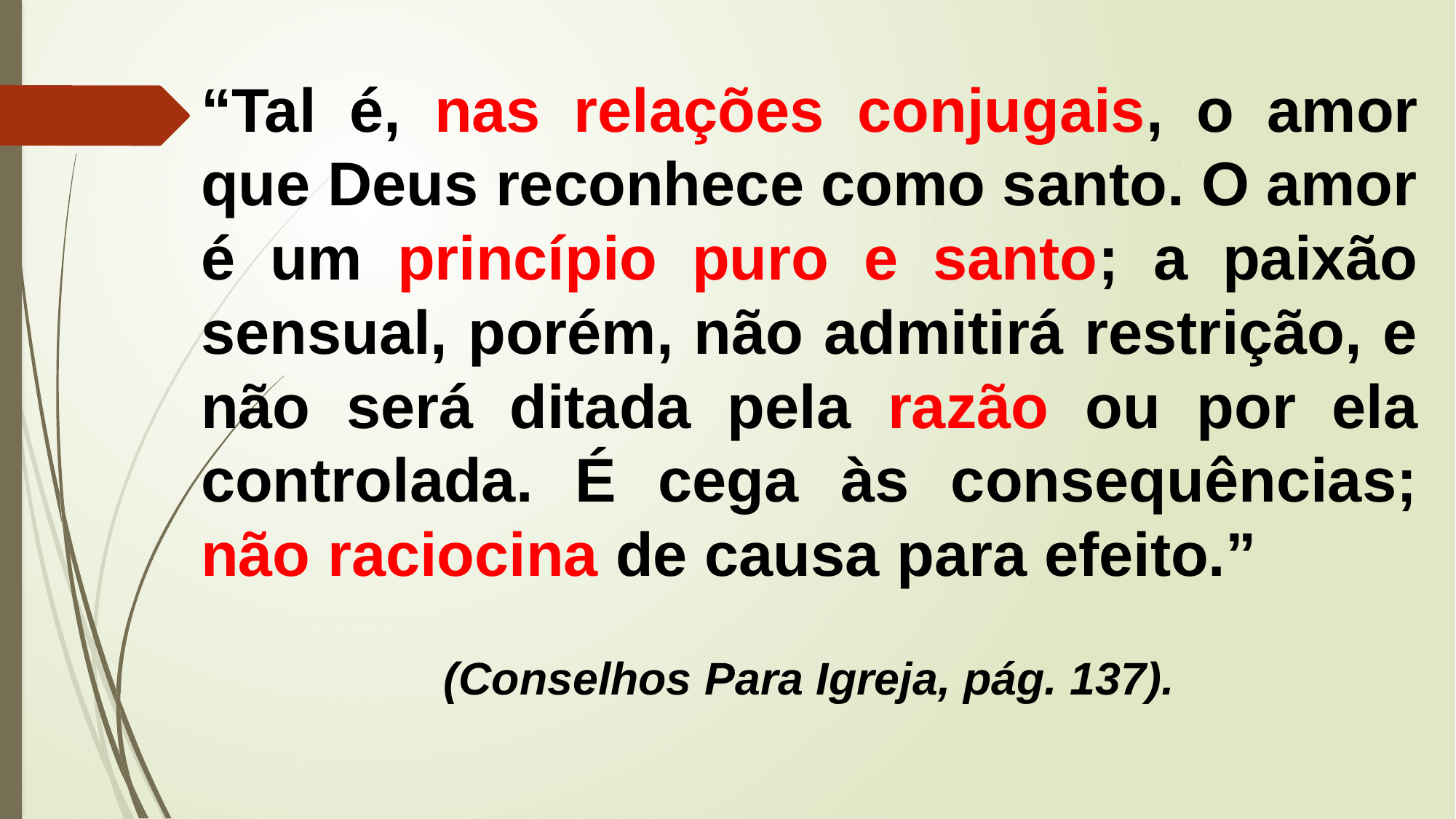

“Tal é, nas relações conjugais, o amor que Deus reconhece como santo. O amor é um princípio puro e santo; a paixão sensual, porém, não admitirá restrição, e não será ditada pela razão ou por ela controlada. É cega às consequências; não raciocina de causa para efeito.”

(Conselhos Para Igreja, pág. 137).